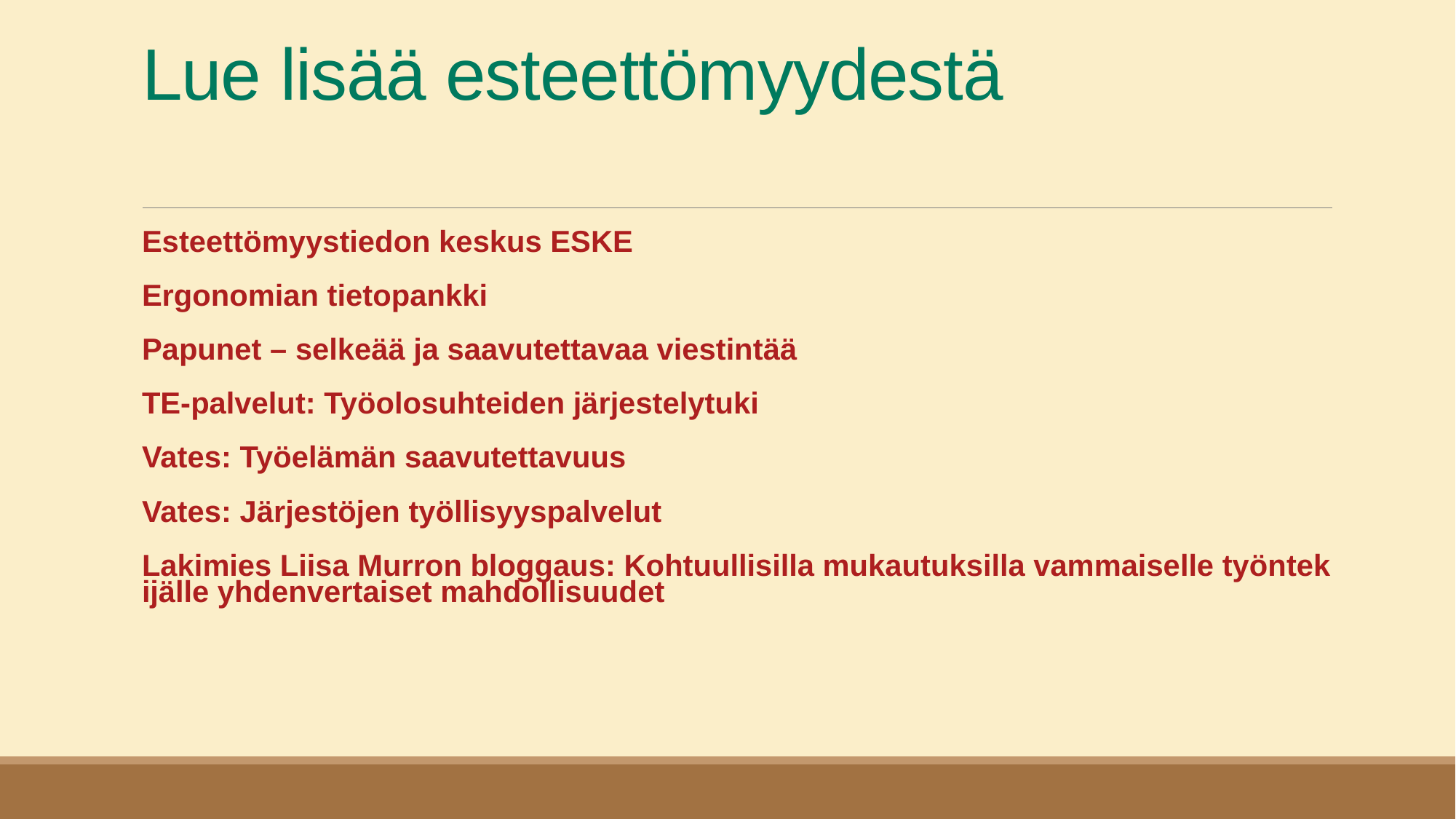

# Lue lisää esteettömyydestä
Esteettömyystiedon keskus ESKE
Ergonomian tietopankki
Papunet – selkeää ja saavutettavaa viestintää
TE-palvelut: Työolosuhteiden järjestelytuki
Vates: Työelämän saavutettavuus
Vates: Järjestöjen työllisyyspalvelut
Lakimies Liisa Murron bloggaus: Kohtuullisilla mukautuksilla vammaiselle työntekijälle yhdenvertaiset mahdollisuudet